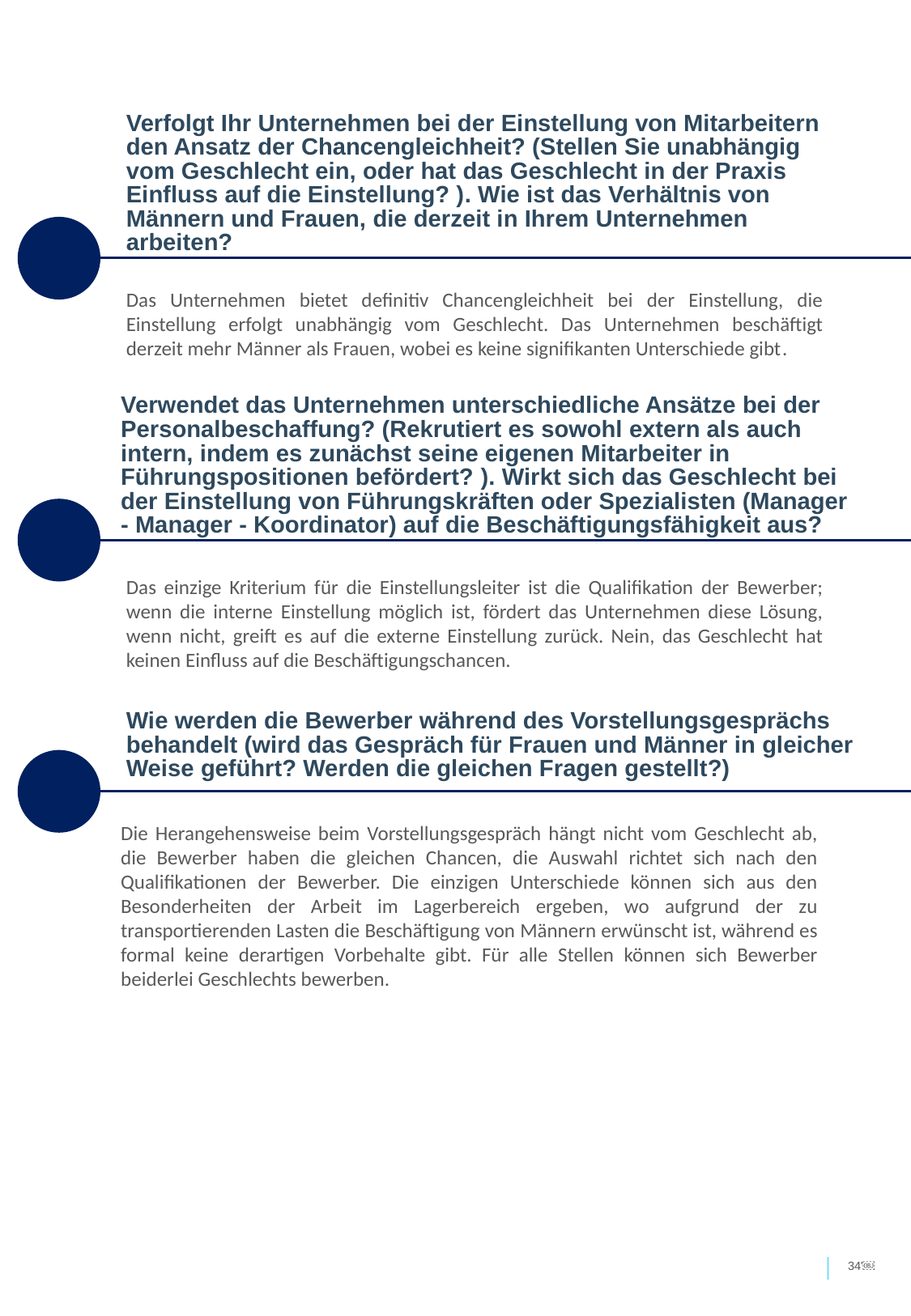

Verfolgt Ihr Unternehmen bei der Einstellung von Mitarbeitern den Ansatz der Chancengleichheit? (Stellen Sie unabhängig vom Geschlecht ein, oder hat das Geschlecht in der Praxis Einfluss auf die Einstellung? ). Wie ist das Verhältnis von Männern und Frauen, die derzeit in Ihrem Unternehmen arbeiten?

Das Unternehmen bietet definitiv Chancengleichheit bei der Einstellung, die Einstellung erfolgt unabhängig vom Geschlecht. Das Unternehmen beschäftigt derzeit mehr Männer als Frauen, wobei es keine signifikanten Unterschiede gibt.
Verwendet das Unternehmen unterschiedliche Ansätze bei der Personalbeschaffung? (Rekrutiert es sowohl extern als auch intern, indem es zunächst seine eigenen Mitarbeiter in Führungspositionen befördert? ). Wirkt sich das Geschlecht bei der Einstellung von Führungskräften oder Spezialisten (Manager - Manager - Koordinator) auf die Beschäftigungsfähigkeit aus?

Das einzige Kriterium für die Einstellungsleiter ist die Qualifikation der Bewerber; wenn die interne Einstellung möglich ist, fördert das Unternehmen diese Lösung, wenn nicht, greift es auf die externe Einstellung zurück. Nein, das Geschlecht hat keinen Einfluss auf die Beschäftigungschancen.
Wie werden die Bewerber während des Vorstellungsgesprächs behandelt (wird das Gespräch für Frauen und Männer in gleicher Weise geführt? Werden die gleichen Fragen gestellt?)

Die Herangehensweise beim Vorstellungsgespräch hängt nicht vom Geschlecht ab, die Bewerber haben die gleichen Chancen, die Auswahl richtet sich nach den Qualifikationen der Bewerber. Die einzigen Unterschiede können sich aus den Besonderheiten der Arbeit im Lagerbereich ergeben, wo aufgrund der zu transportierenden Lasten die Beschäftigung von Männern erwünscht ist, während es formal keine derartigen Vorbehalte gibt. Für alle Stellen können sich Bewerber beiderlei Geschlechts bewerben.